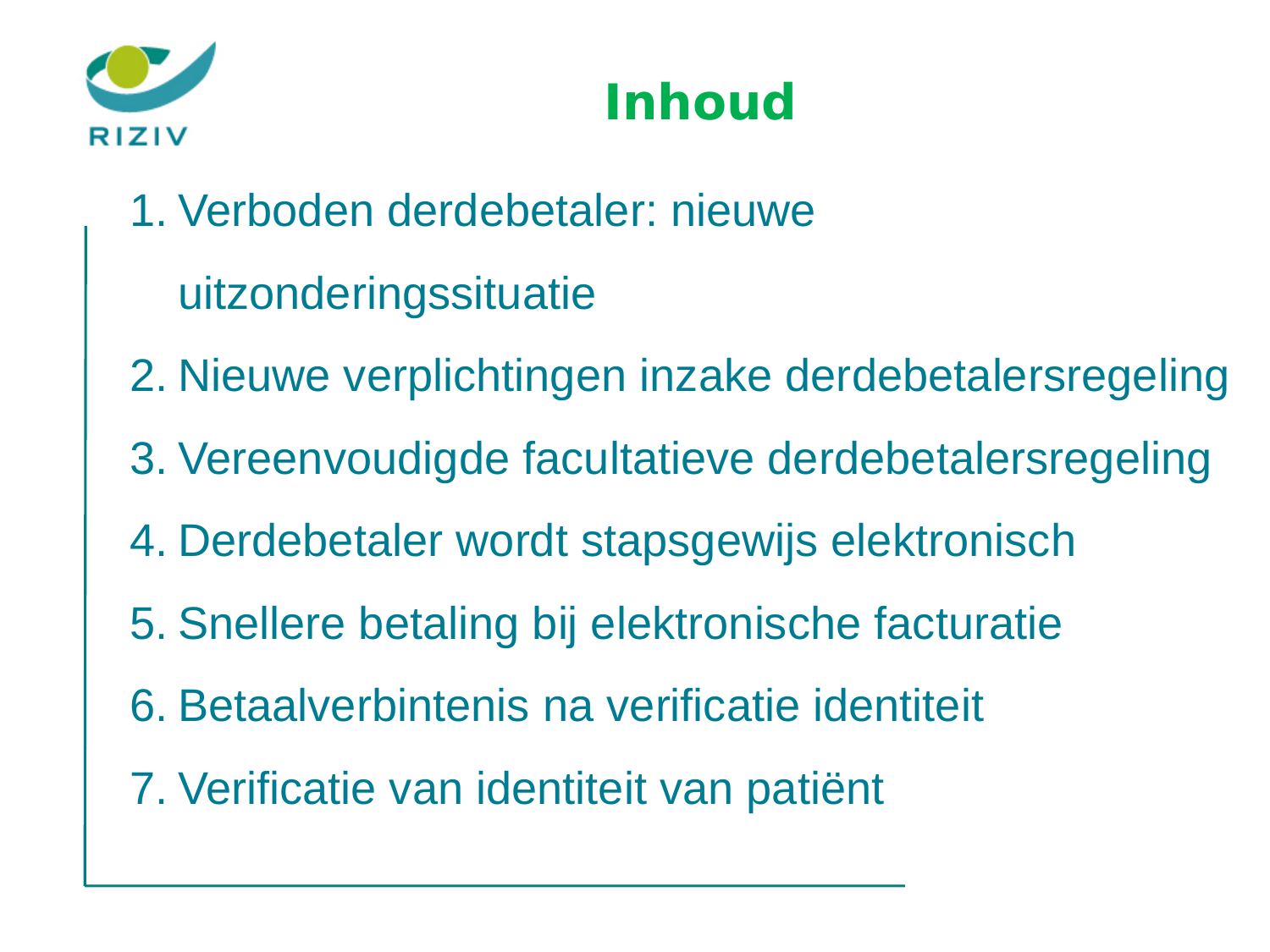

# Inhoud
Verboden derdebetaler: nieuwe uitzonderingssituatie
Nieuwe verplichtingen inzake derdebetalersregeling
Vereenvoudigde facultatieve derdebetalersregeling
Derdebetaler wordt stapsgewijs elektronisch
Snellere betaling bij elektronische facturatie
Betaalverbintenis na verificatie identiteit
Verificatie van identiteit van patiënt